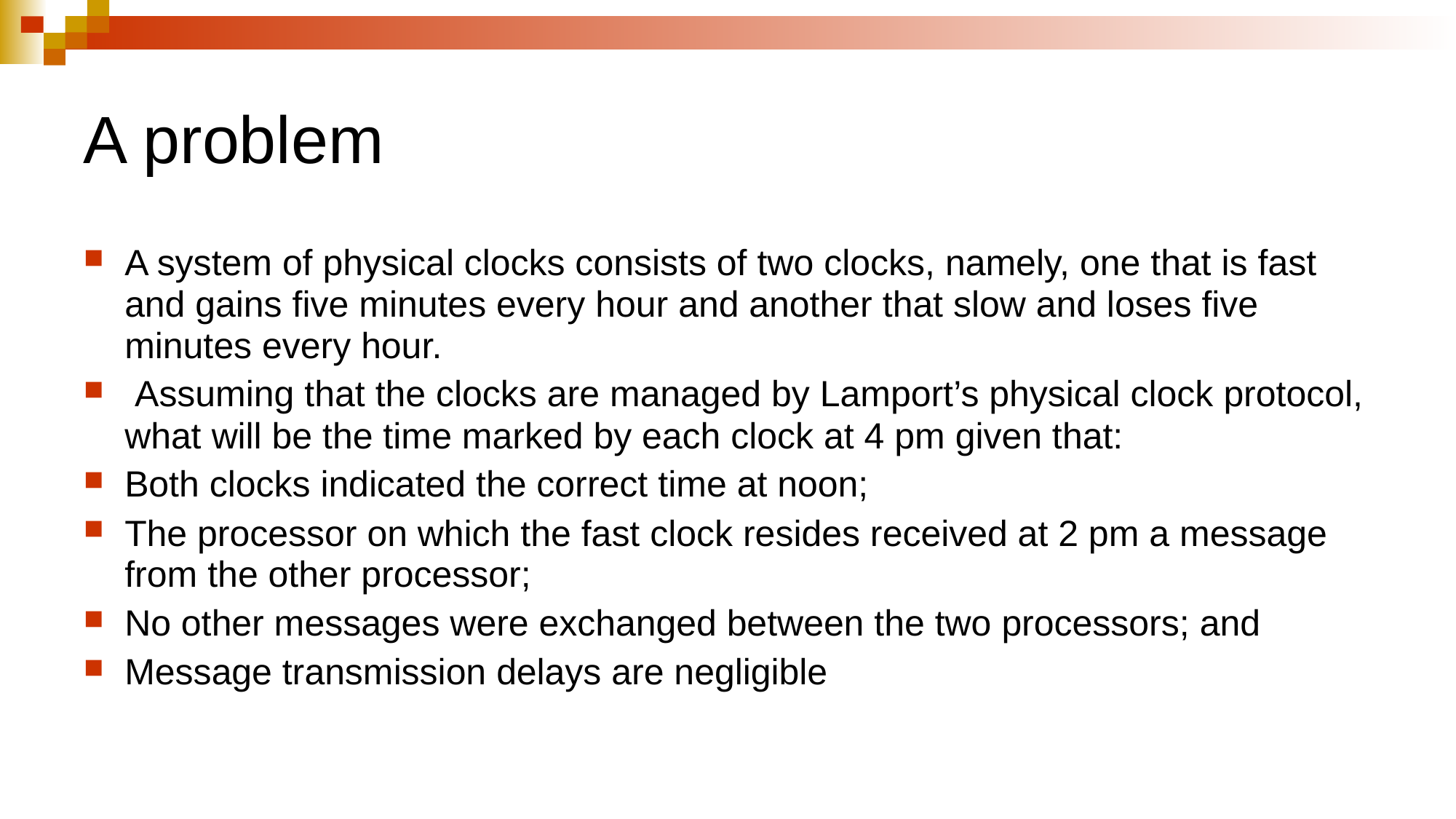

# A problem
A system of physical clocks consists of two clocks, namely, one that is fast and gains five minutes every hour and another that slow and loses five minutes every hour.
 Assuming that the clocks are managed by Lamport’s physical clock protocol, what will be the time marked by each clock at 4 pm given that:
Both clocks indicated the correct time at noon;
The processor on which the fast clock resides received at 2 pm a message from the other processor;
No other messages were exchanged between the two processors; and
Message transmission delays are negligible